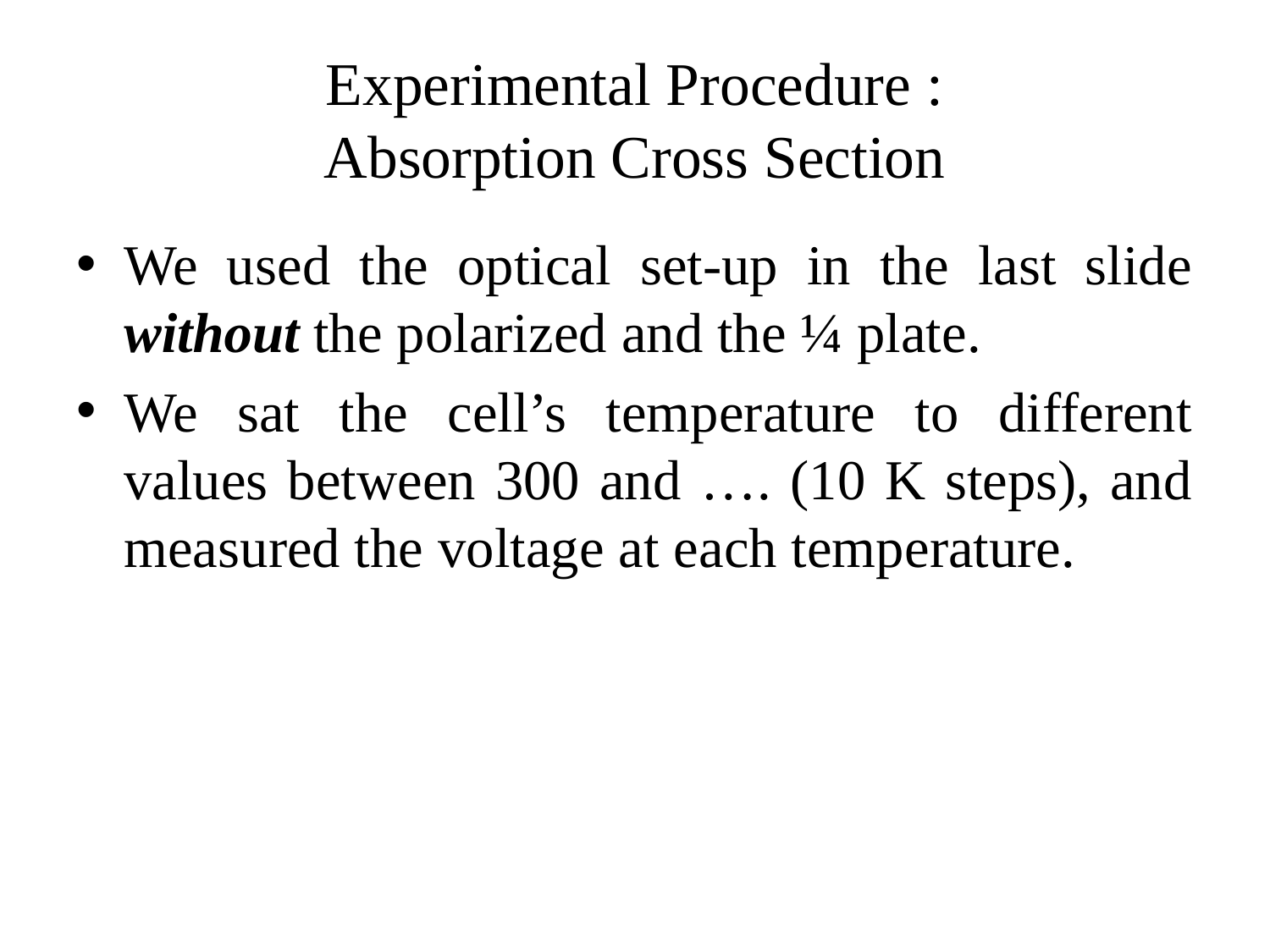

# Experimental Procedure : Absorption Cross Section
We used the optical set-up in the last slide without the polarized and the ¼ plate.
We sat the cell’s temperature to different values between 300 and …. (10 K steps), and measured the voltage at each temperature.